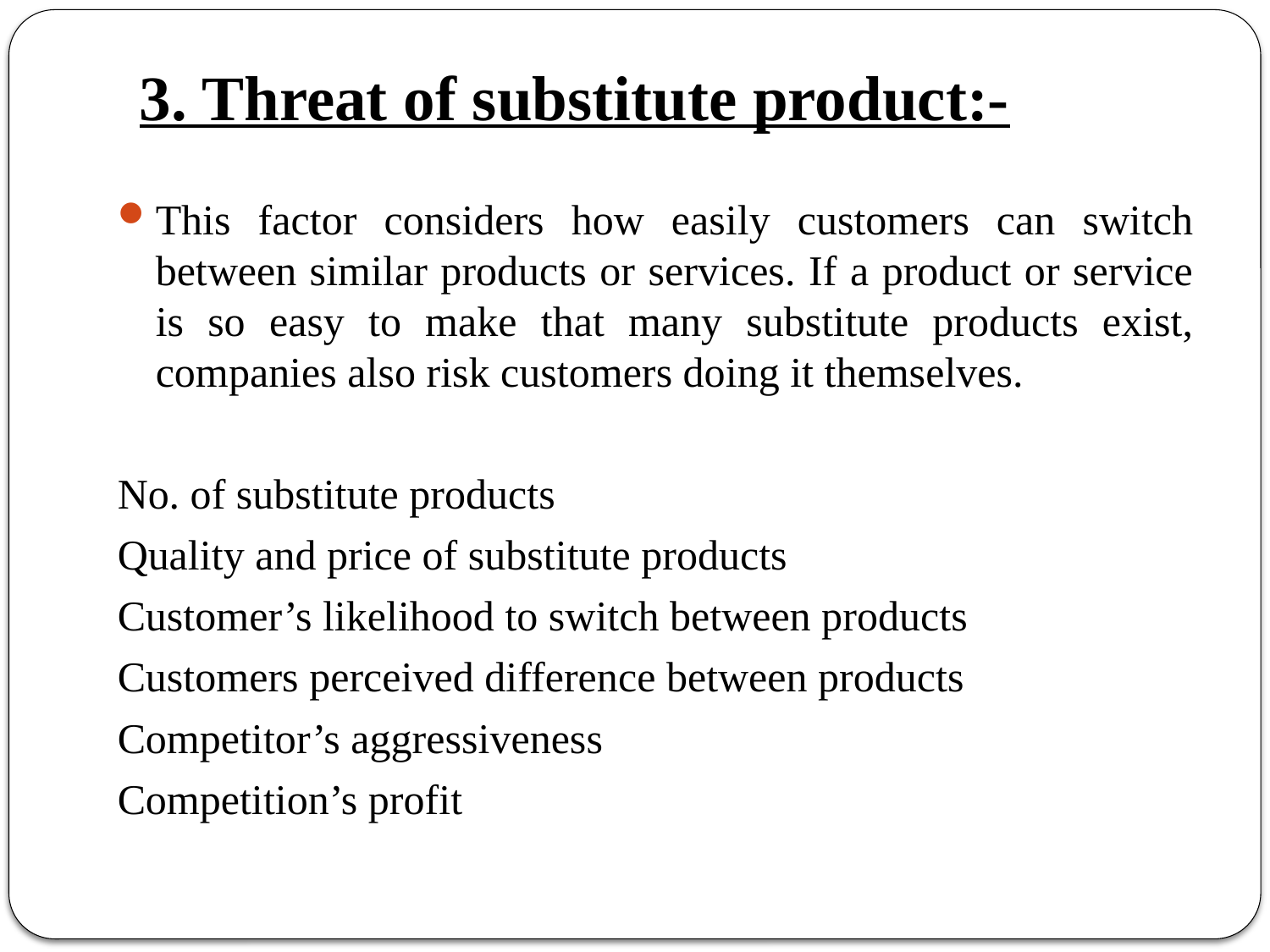

# 3. Threat of substitute product:-
This factor considers how easily customers can switch between similar products or services. If a product or service is so easy to make that many substitute products exist, companies also risk customers doing it themselves.

No. of substitute products
Quality and price of substitute products
Customer’s likelihood to switch between products
Customers perceived difference between products
Competitor’s aggressiveness
Competition’s profit